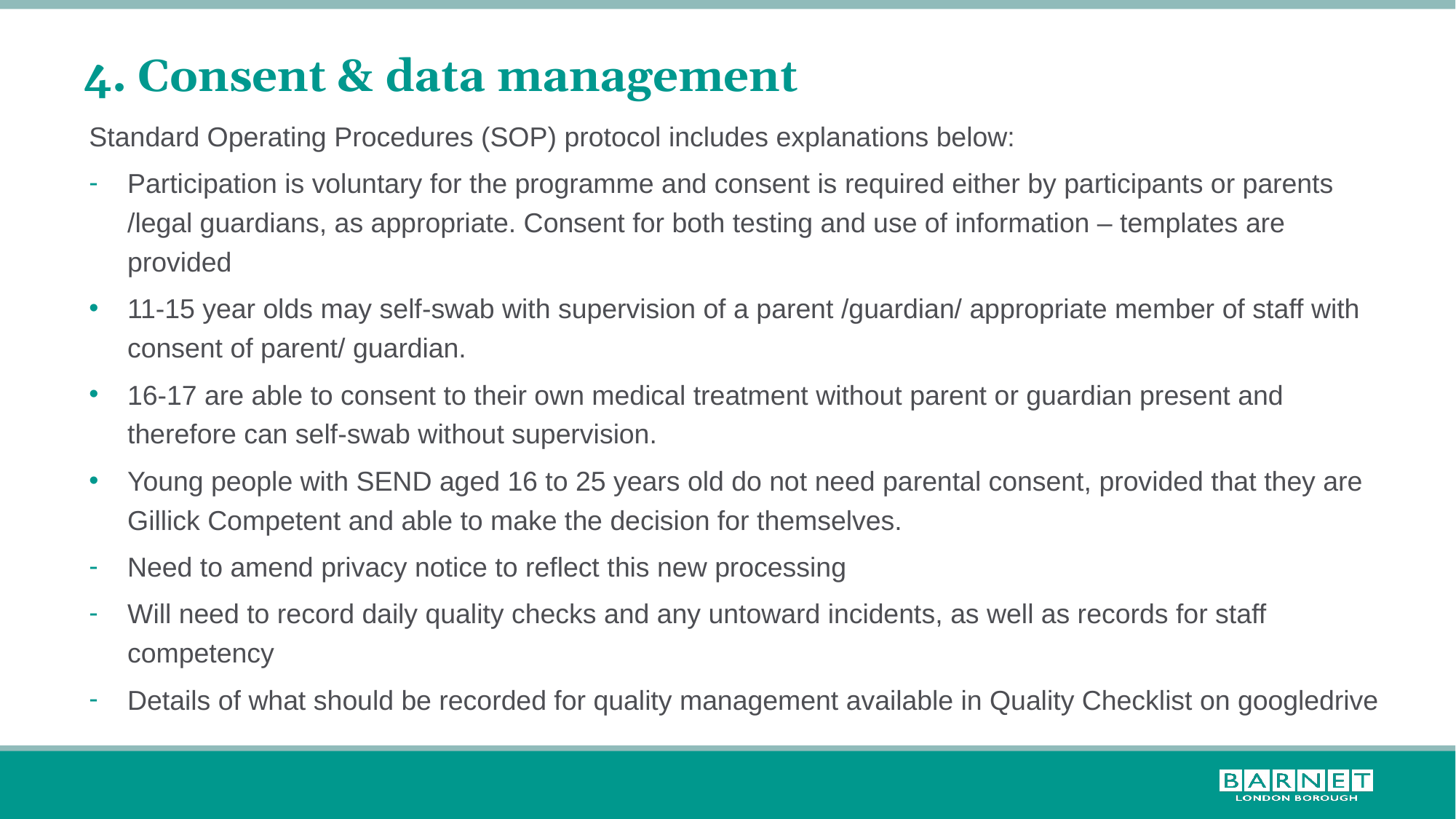

# 4. Consent & data management
Standard Operating Procedures (SOP) protocol includes explanations below:
Participation is voluntary for the programme and consent is required either by participants or parents /legal guardians, as appropriate. Consent for both testing and use of information – templates are provided
11-15 year olds may self-swab with supervision of a parent /guardian/ appropriate member of staff with consent of parent/ guardian.
16-17 are able to consent to their own medical treatment without parent or guardian present and therefore can self-swab without supervision.
Young people with SEND aged 16 to 25 years old do not need parental consent, provided that they are Gillick Competent and able to make the decision for themselves.
Need to amend privacy notice to reflect this new processing
Will need to record daily quality checks and any untoward incidents, as well as records for staff competency
Details of what should be recorded for quality management available in Quality Checklist on googledrive